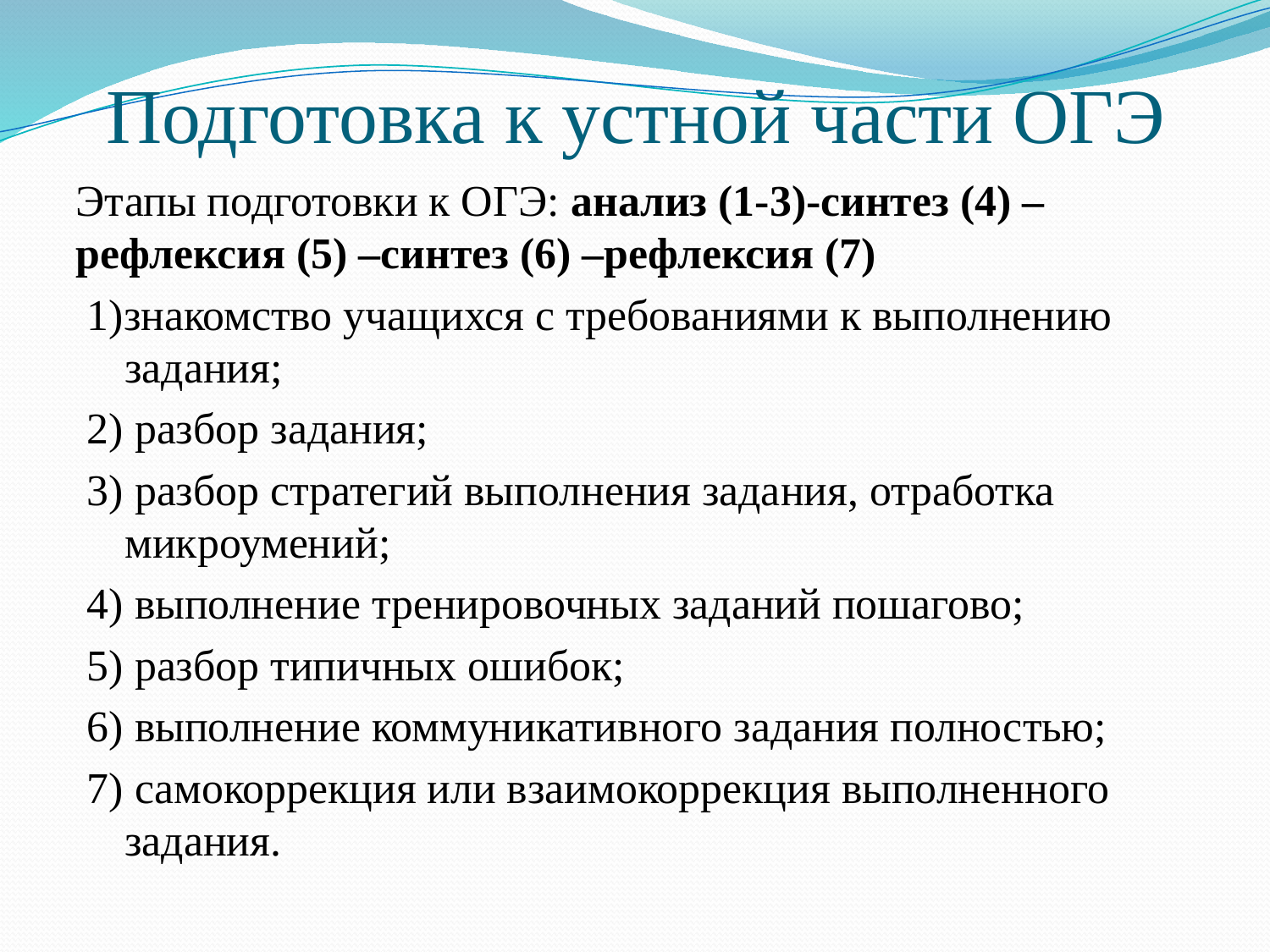

# Подготовка к устной части ОГЭ
Этапы подготовки к ОГЭ: анализ (1-3)-синтез (4) –рефлексия (5) –синтез (6) –рефлексия (7)
1)знакомство учащихся с требованиями к выполнению задания;
2) разбор задания;
3) разбор стратегий выполнения задания, отработка микроумений;
4) выполнение тренировочных заданий пошагово;
5) разбор типичных ошибок;
6) выполнение коммуникативного задания полностью;
7) самокоррекция или взаимокоррекция выполненного задания.